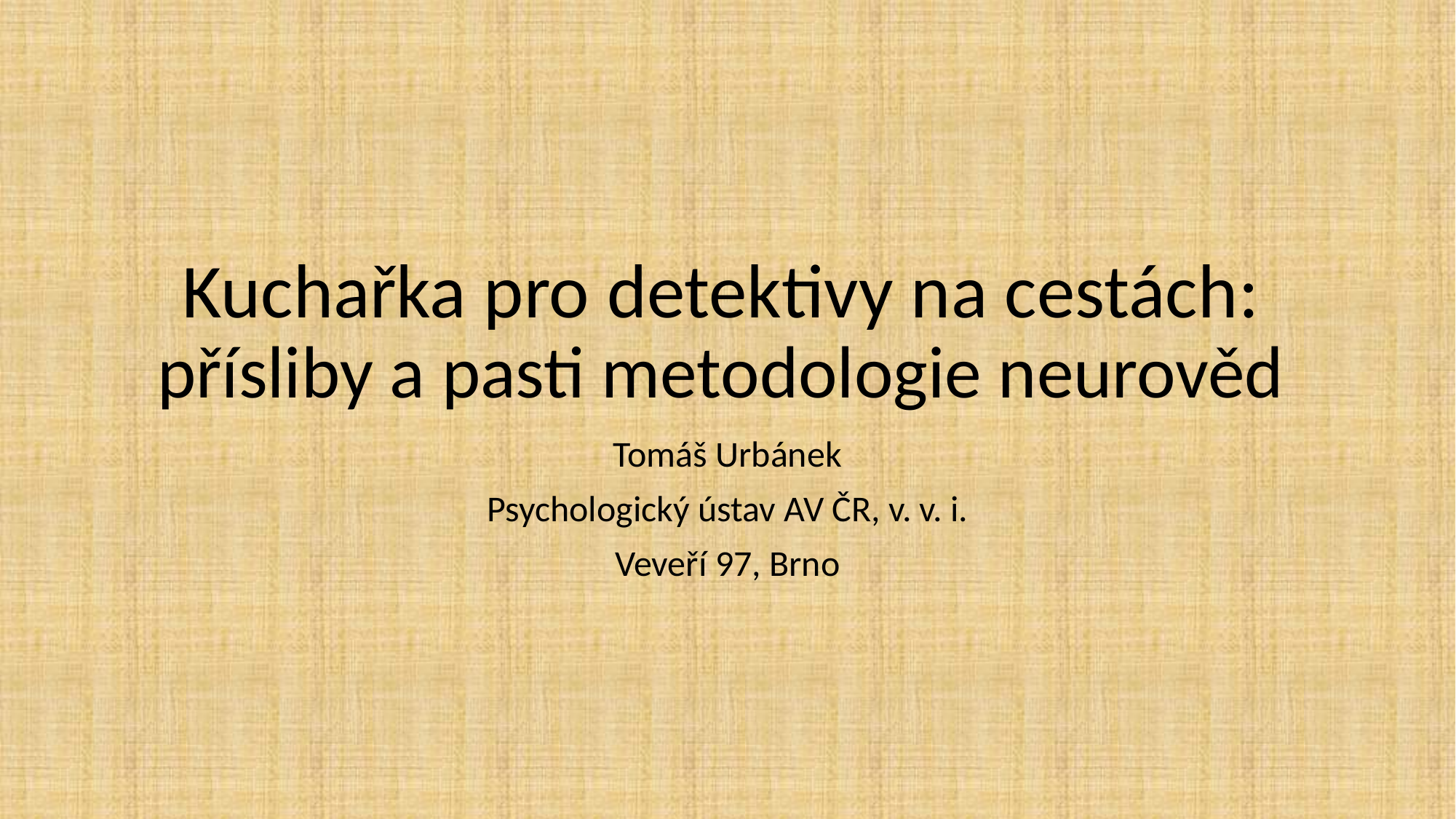

# Kuchařka pro detektivy na cestách: přísliby a pasti metodologie neurověd
Tomáš Urbánek
Psychologický ústav AV ČR, v. v. i.
Veveří 97, Brno